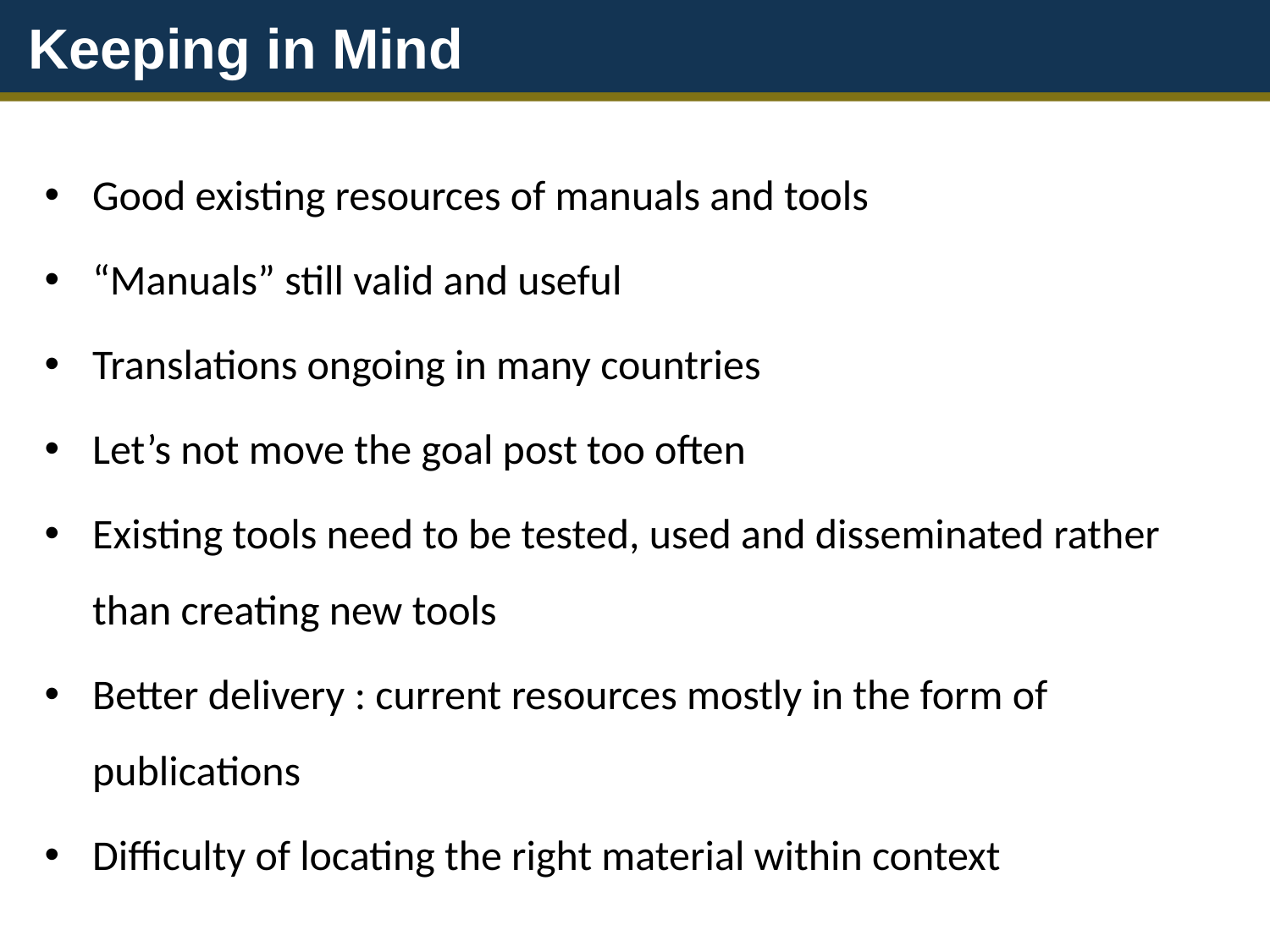

Keeping in Mind
Good existing resources of manuals and tools
“Manuals” still valid and useful
Translations ongoing in many countries
Let’s not move the goal post too often
Existing tools need to be tested, used and disseminated rather than creating new tools
Better delivery : current resources mostly in the form of publications
Difficulty of locating the right material within context